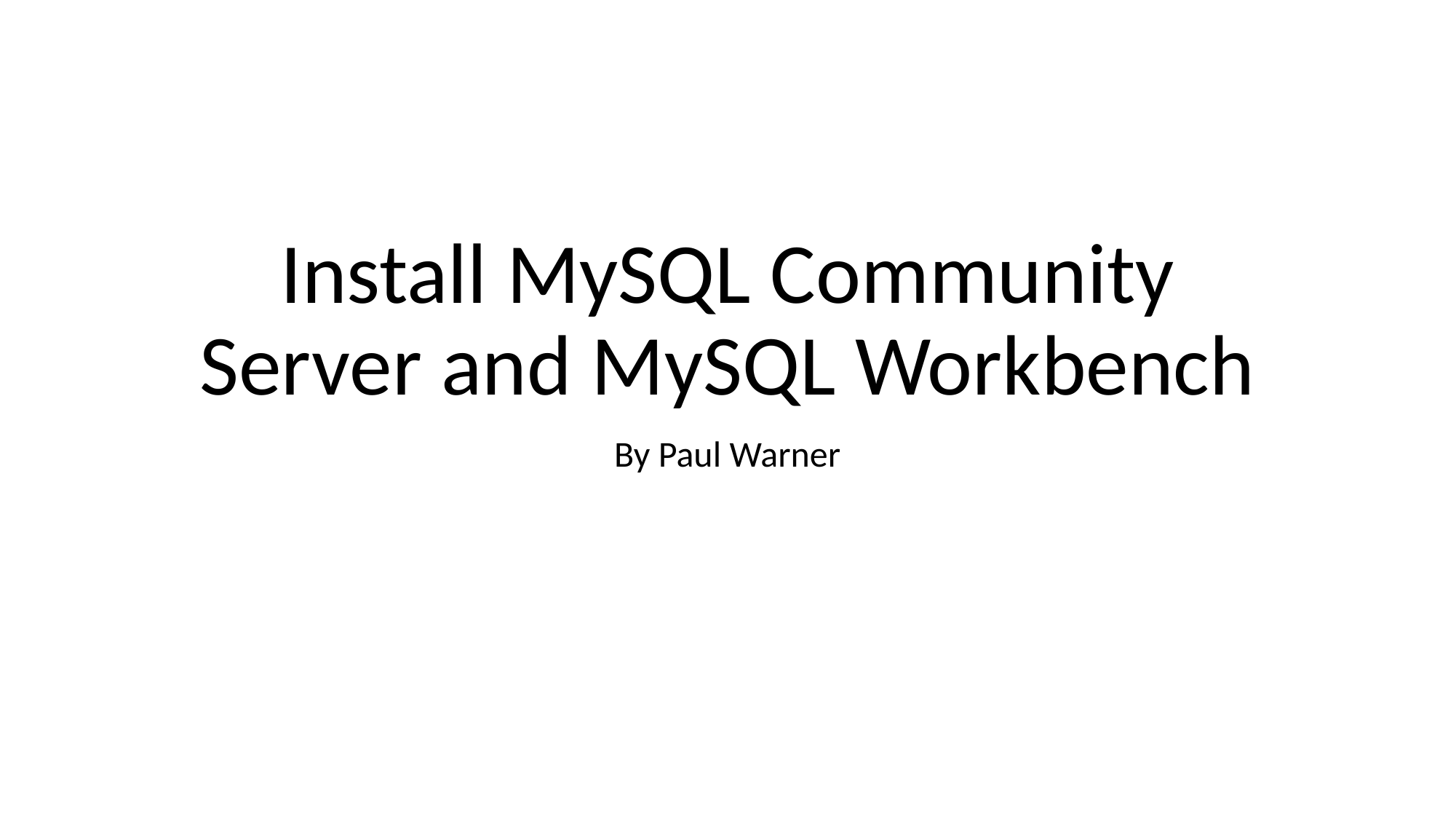

# Install MySQL Community Server and MySQL Workbench
By Paul Warner